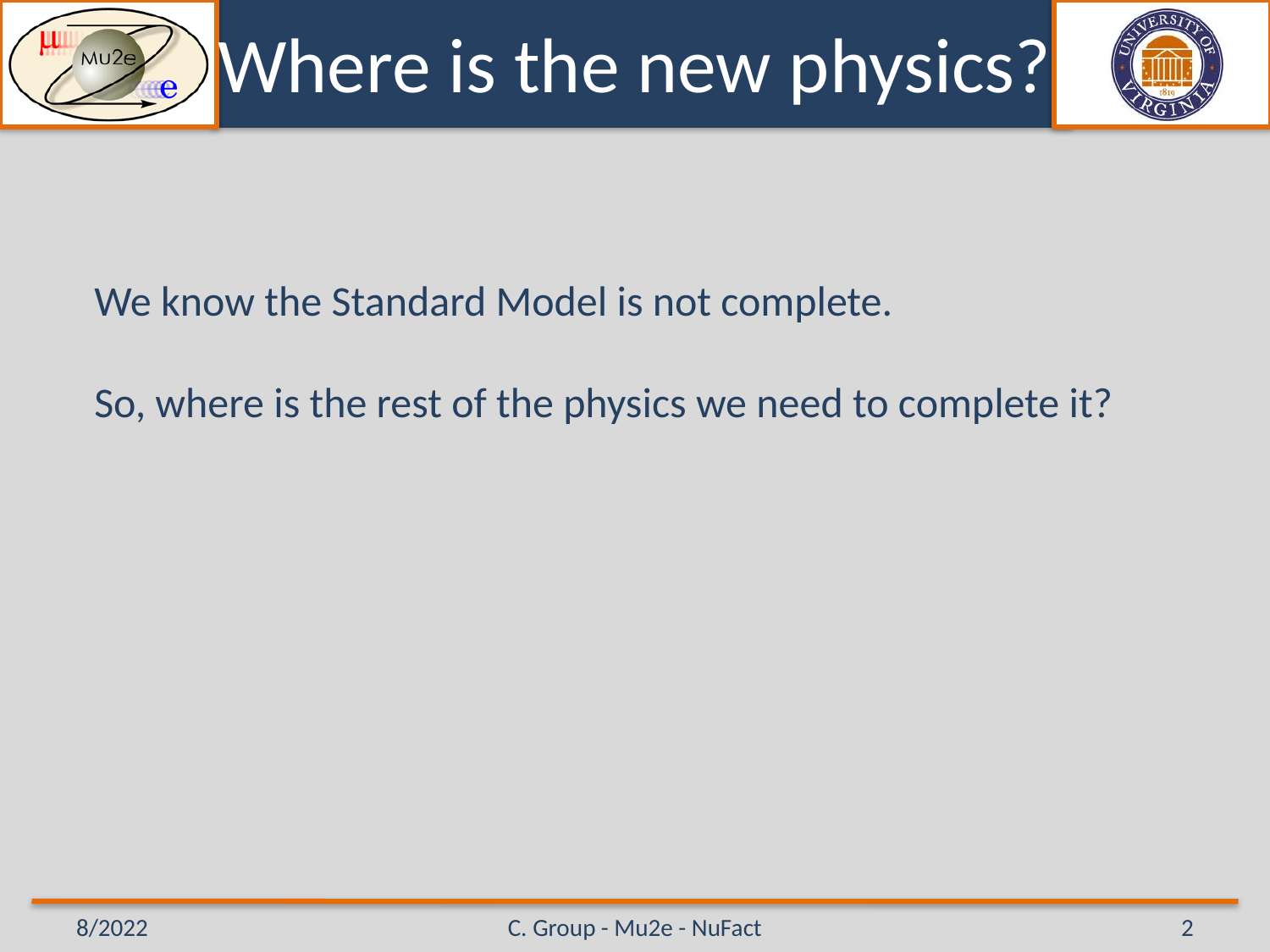

# Where is the new physics?
We know the Standard Model is not complete.

So, where is the rest of the physics we need to complete it?
8/2022
C. Group - Mu2e - NuFact
2